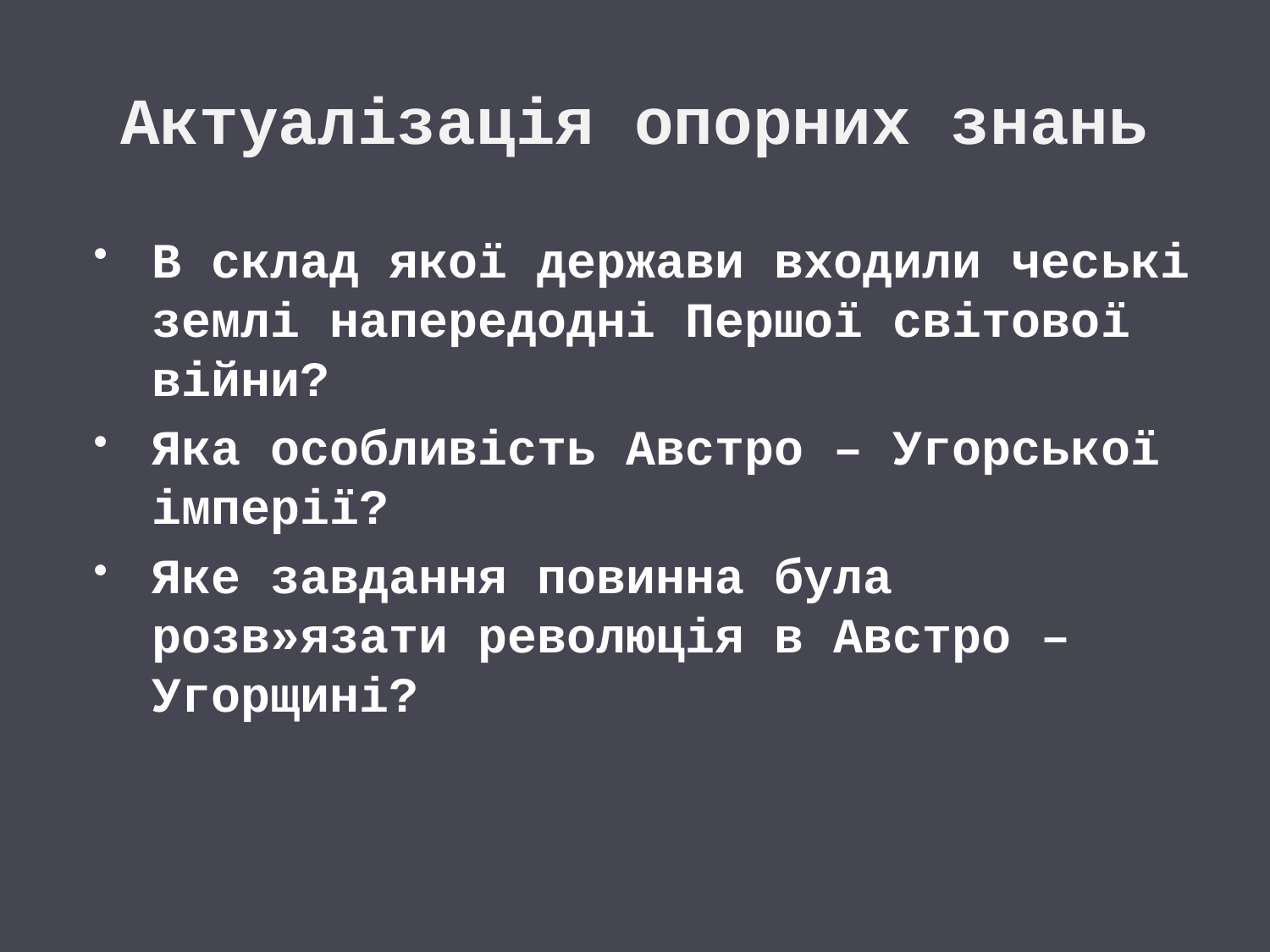

# Актуалізація опорних знань
В склад якої держави входили чеські землі напередодні Першої світової війни?
Яка особливість Австро – Угорської імперії?
Яке завдання повинна була розв»язати революція в Австро – Угорщині?